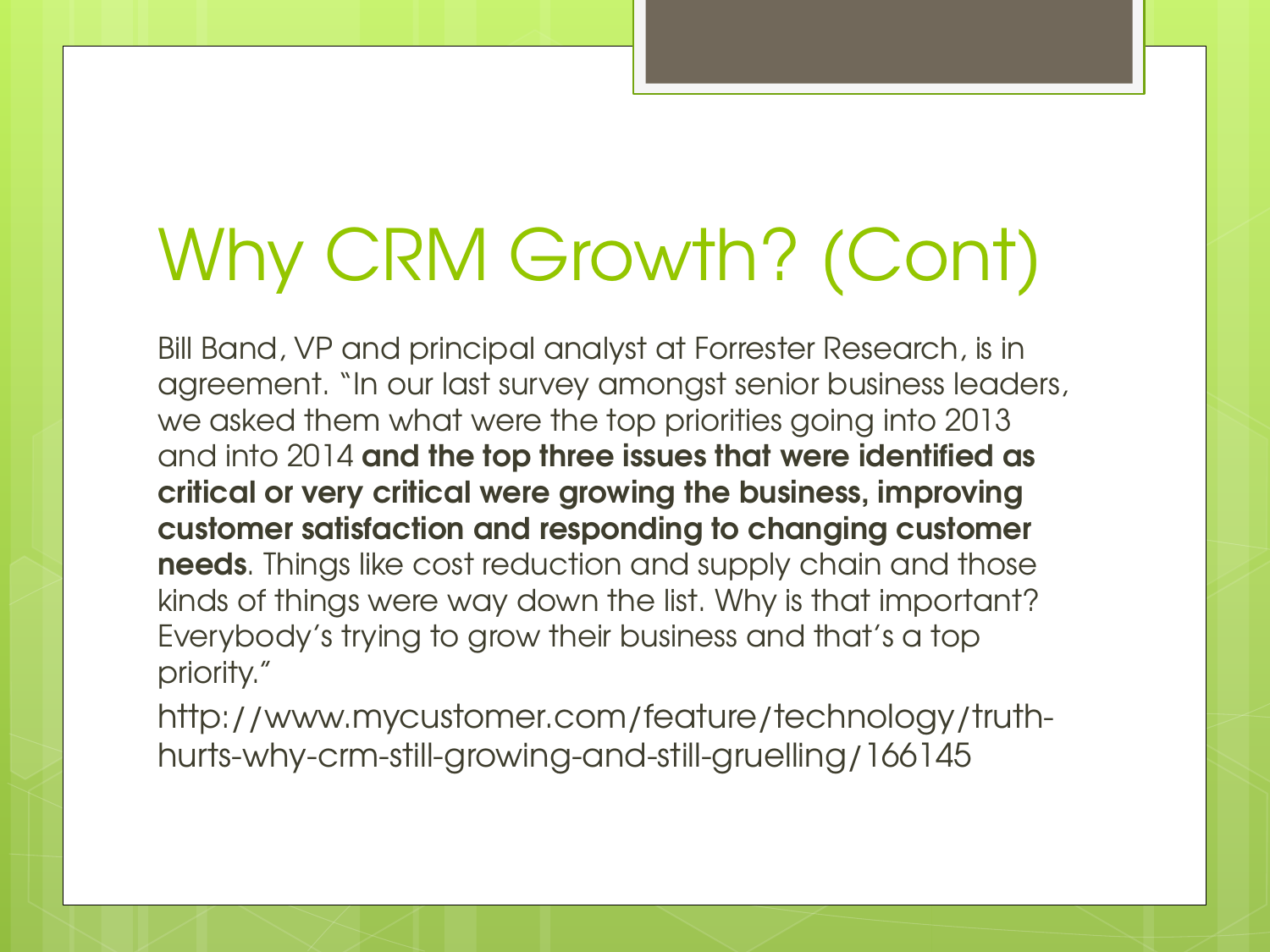

# Why CRM Growth? (Cont)
Bill Band, VP and principal analyst at Forrester Research, is in agreement. “In our last survey amongst senior business leaders, we asked them what were the top priorities going into 2013 and into 2014 and the top three issues that were identified as critical or very critical were growing the business, improving customer satisfaction and responding to changing customer needs. Things like cost reduction and supply chain and those kinds of things were way down the list. Why is that important? Everybody’s trying to grow their business and that’s a top priority.”
http://www.mycustomer.com/feature/technology/truth-hurts-why-crm-still-growing-and-still-gruelling/166145